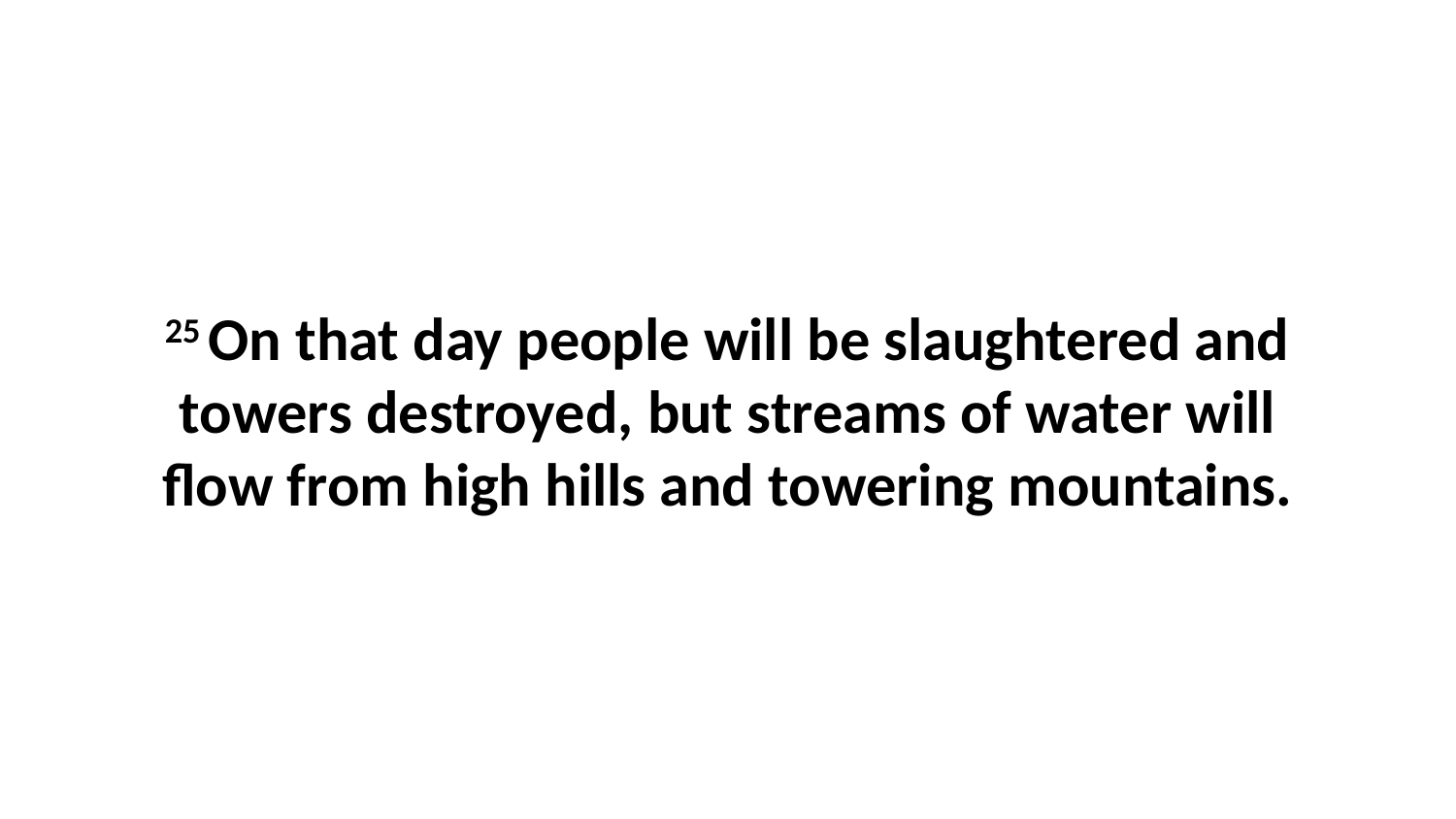

25 On that day people will be slaughtered and towers destroyed, but streams of water will flow from high hills and towering mountains.